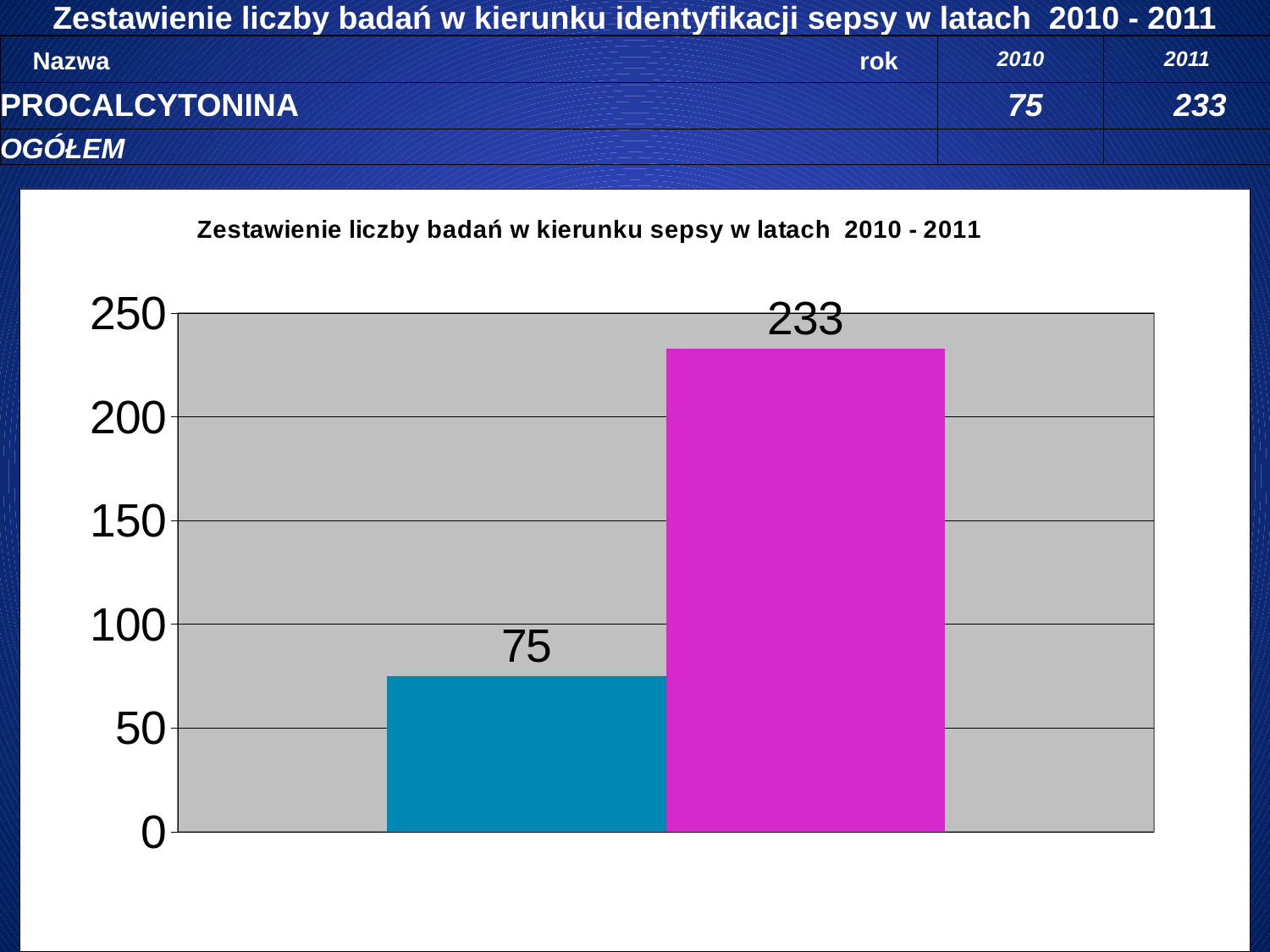

| Zestawienie liczby badań w kierunku identyfikacji sepsy w latach 2010 - 2011 |  |  |
| --- | --- | --- |
| Nazwa rok | 2010 | 2011 |
| PROCALCYTONINA | 75 | 233 |
| OGÓŁEM |  |  |

[unsupported chart]